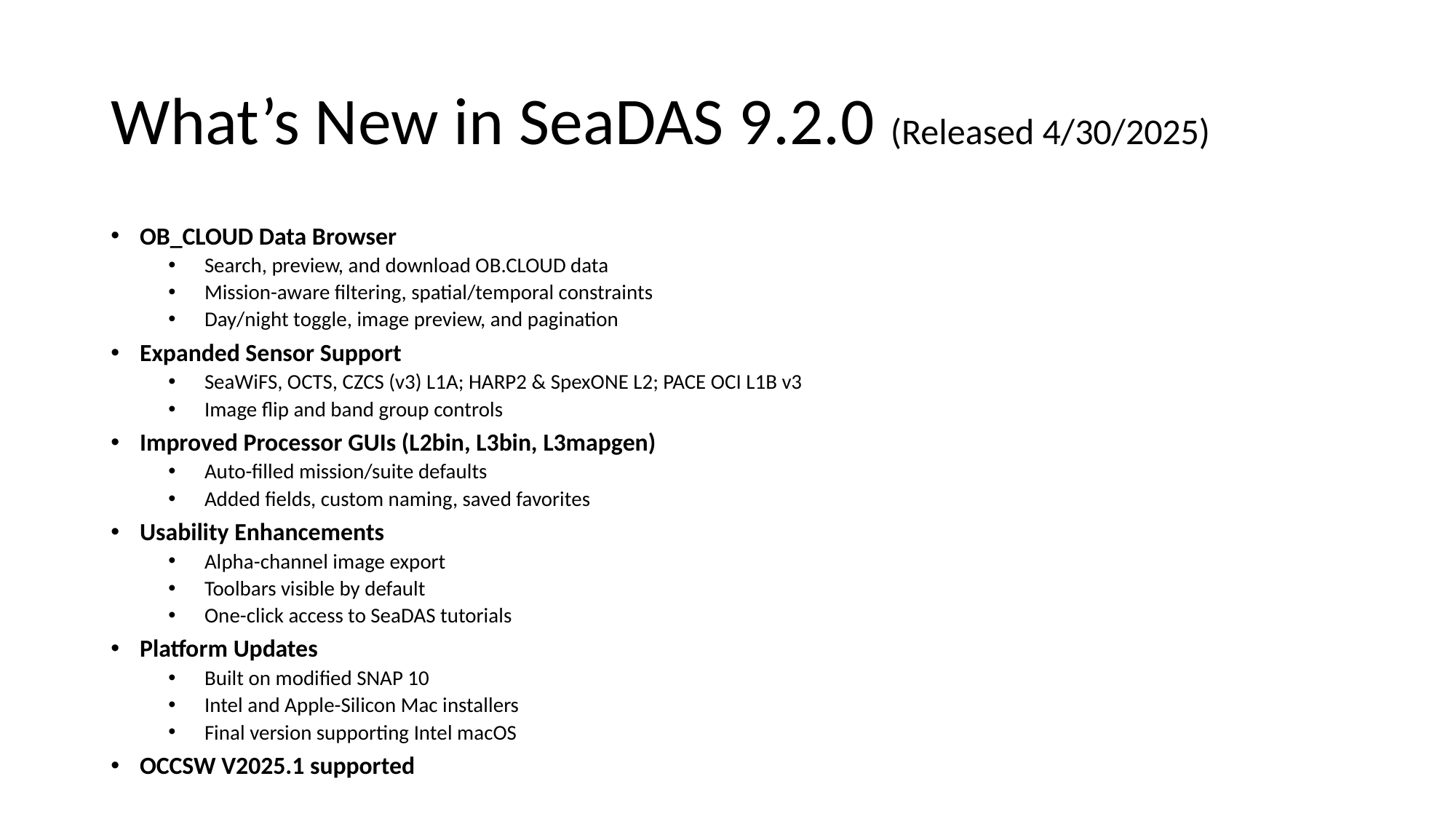

# What’s New in SeaDAS 9.2.0 (Released 4/30/2025)
OB_CLOUD Data Browser
Search, preview, and download OB.CLOUD data
Mission-aware filtering, spatial/temporal constraints
Day/night toggle, image preview, and pagination
Expanded Sensor Support
SeaWiFS, OCTS, CZCS (v3) L1A; HARP2 & SpexONE L2; PACE OCI L1B v3
Image flip and band group controls
Improved Processor GUIs (L2bin, L3bin, L3mapgen)
Auto-filled mission/suite defaults
Added fields, custom naming, saved favorites
Usability Enhancements
Alpha-channel image export
Toolbars visible by default
One-click access to SeaDAS tutorials
Platform Updates
Built on modified SNAP 10
Intel and Apple-Silicon Mac installers
Final version supporting Intel macOS
OCCSW V2025.1 supported